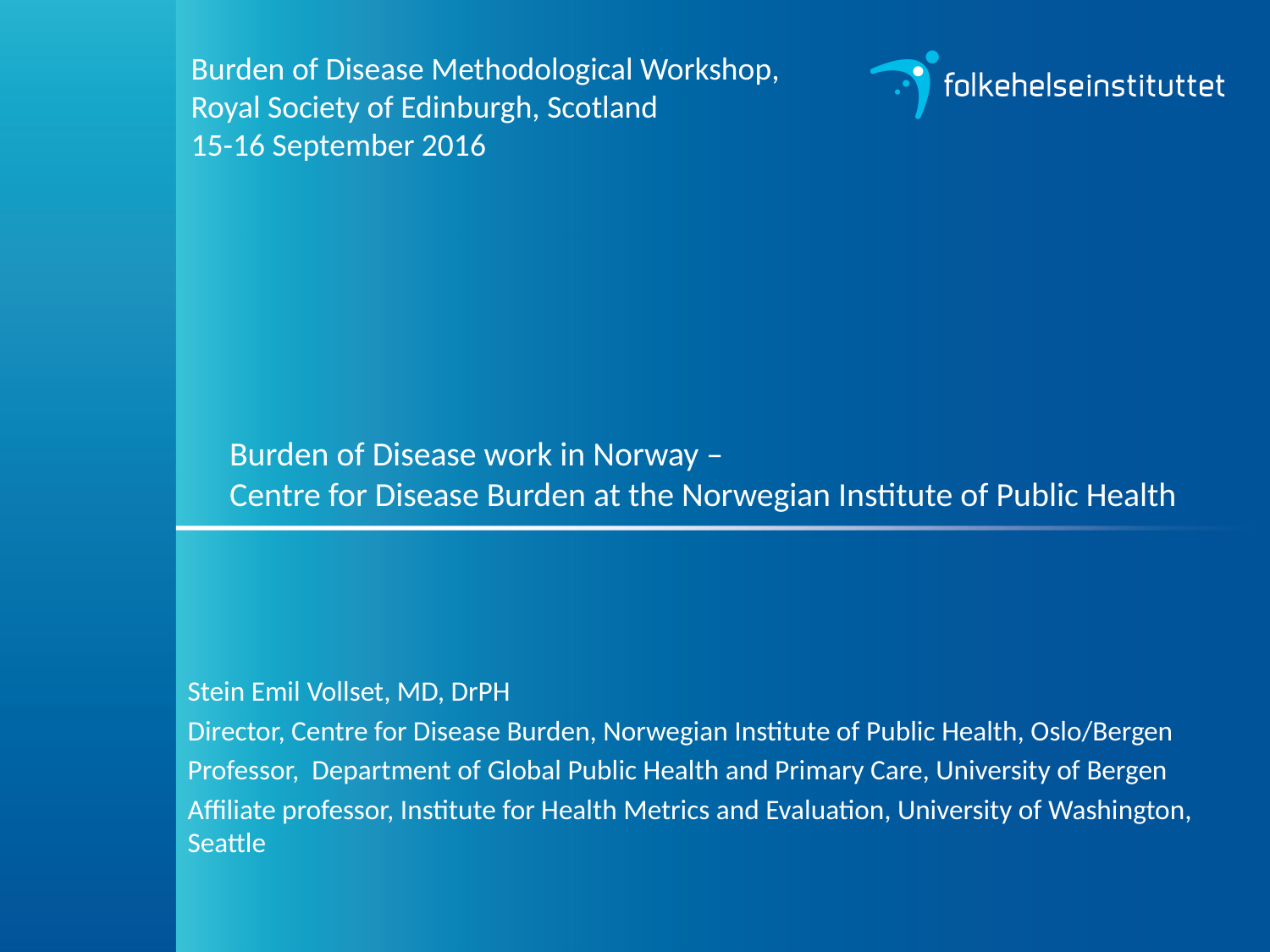

Burden of Disease Methodological Workshop,
Royal Society of Edinburgh, Scotland
15-16 September 2016
# Burden of Disease work in Norway – Centre for Disease Burden at the Norwegian Institute of Public Health
Stein Emil Vollset, MD, DrPH
Director, Centre for Disease Burden, Norwegian Institute of Public Health, Oslo/Bergen
Professor,  Department of Global Public Health and Primary Care, University of Bergen
Affiliate professor, Institute for Health Metrics and Evaluation, University of Washington, Seattle